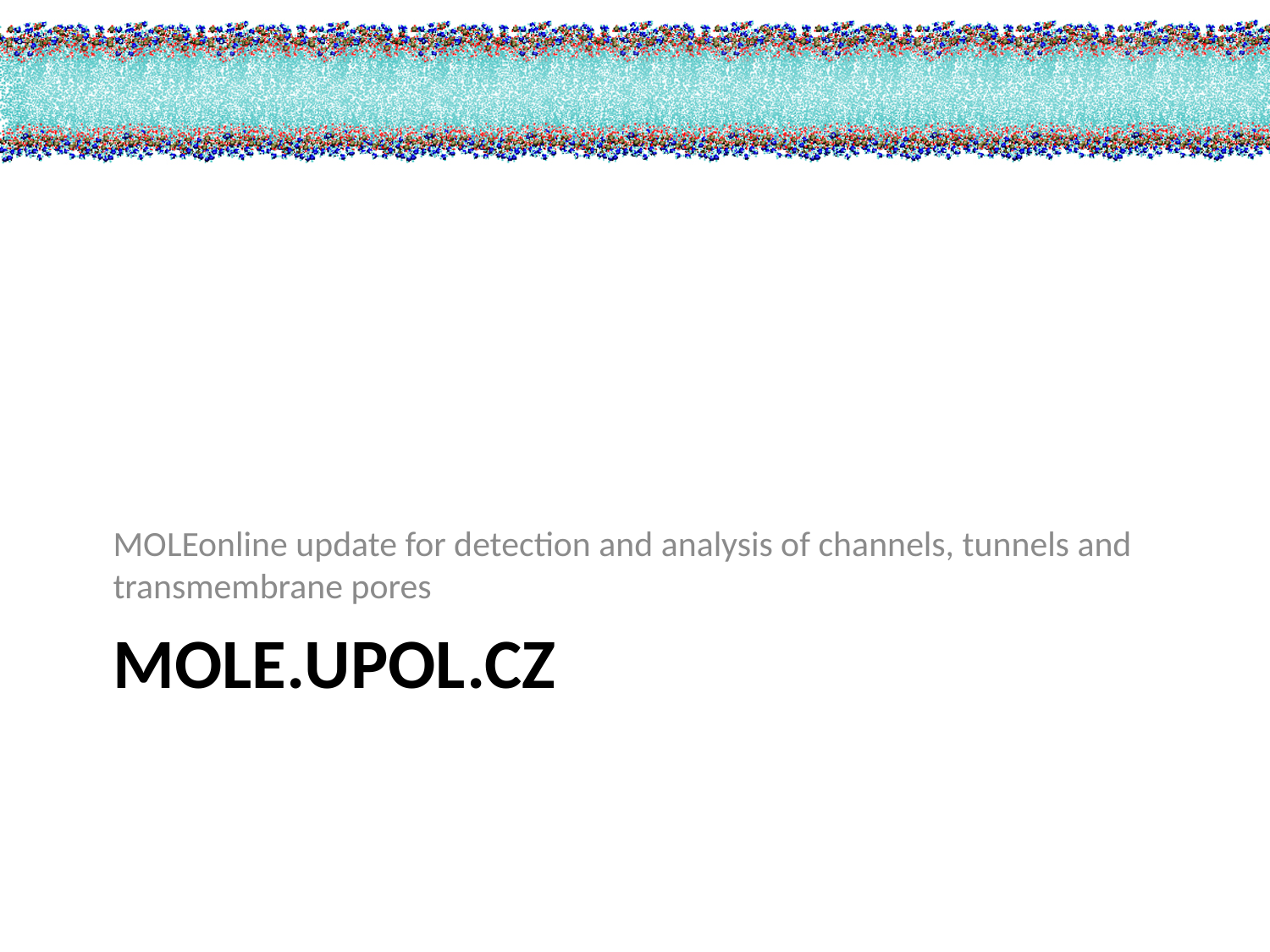

MOLEonline update for detection and analysis of channels, tunnels and transmembrane pores
# MOLE.upol.cz